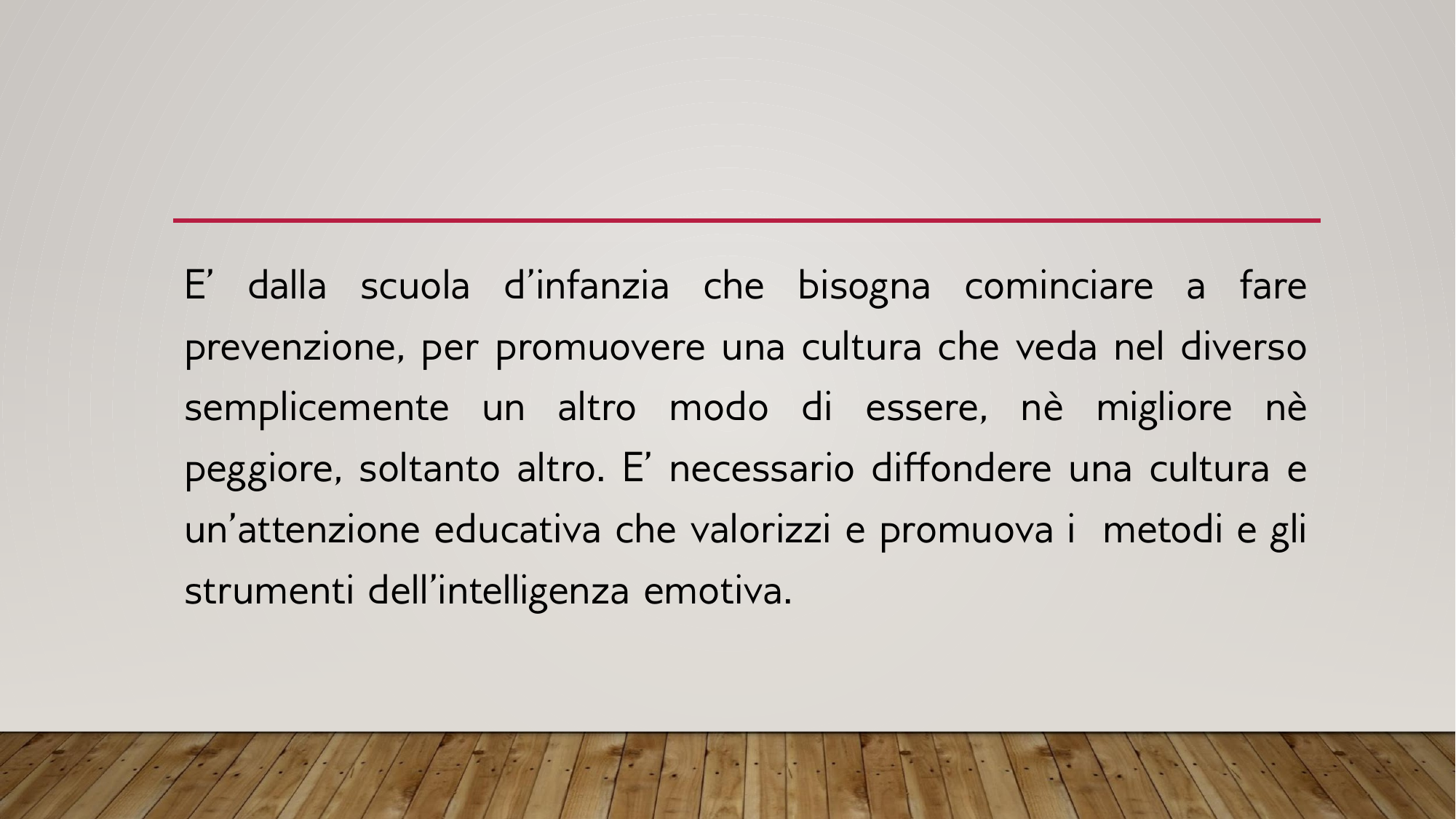

E’ dalla scuola d’infanzia che bisogna cominciare a fare prevenzione, per promuovere una cultura che veda nel diverso semplicemente un altro modo di essere, nè migliore nè peggiore, soltanto altro. E’ necessario diffondere una cultura e un’attenzione educativa che valorizzi e promuova i  metodi e gli strumenti dell’intelligenza emotiva.